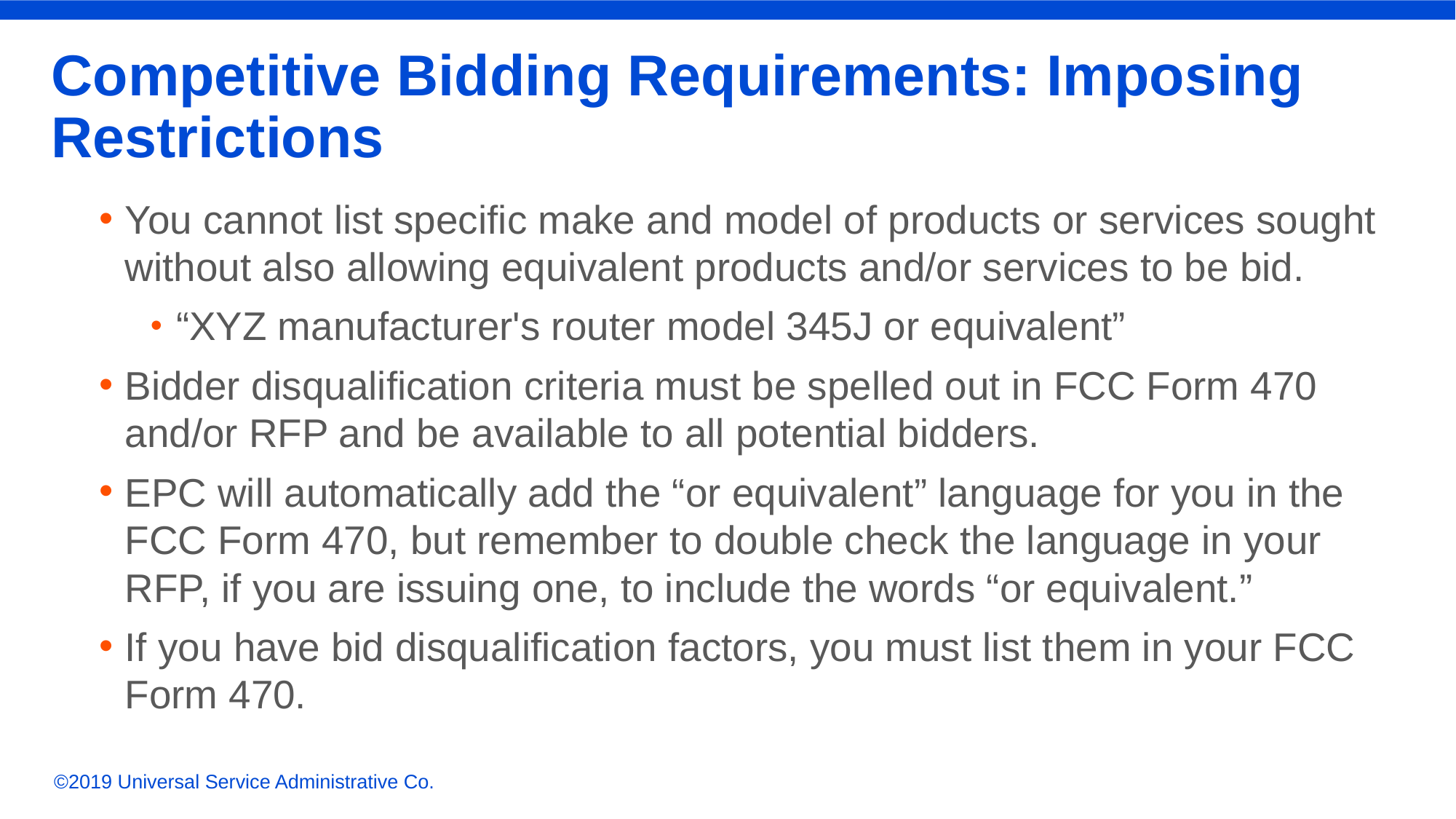

# Competitive Bidding Requirements: Imposing Restrictions
You cannot list specific make and model of products or services sought without also allowing equivalent products and/or services to be bid.
“XYZ manufacturer's router model 345J or equivalent”
Bidder disqualification criteria must be spelled out in FCC Form 470 and/or RFP and be available to all potential bidders.
EPC will automatically add the “or equivalent” language for you in the FCC Form 470, but remember to double check the language in your RFP, if you are issuing one, to include the words “or equivalent.”
If you have bid disqualification factors, you must list them in your FCC Form 470.

©2019 Universal Service Administrative Co.